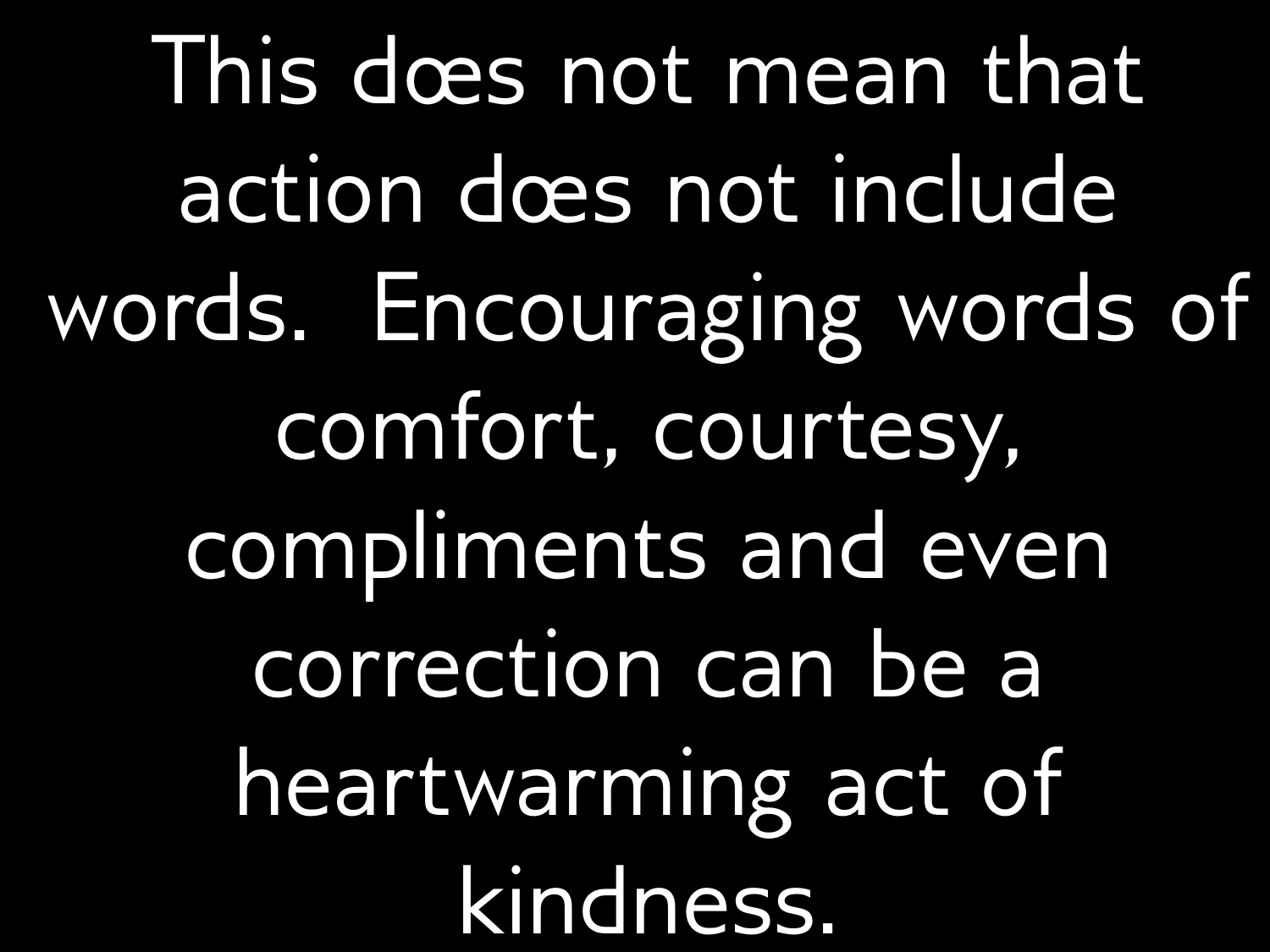

This does not mean that action does not include words.  Encouraging words of comfort, courtesy, compliments and even correction can be a heartwarming act of kindness.